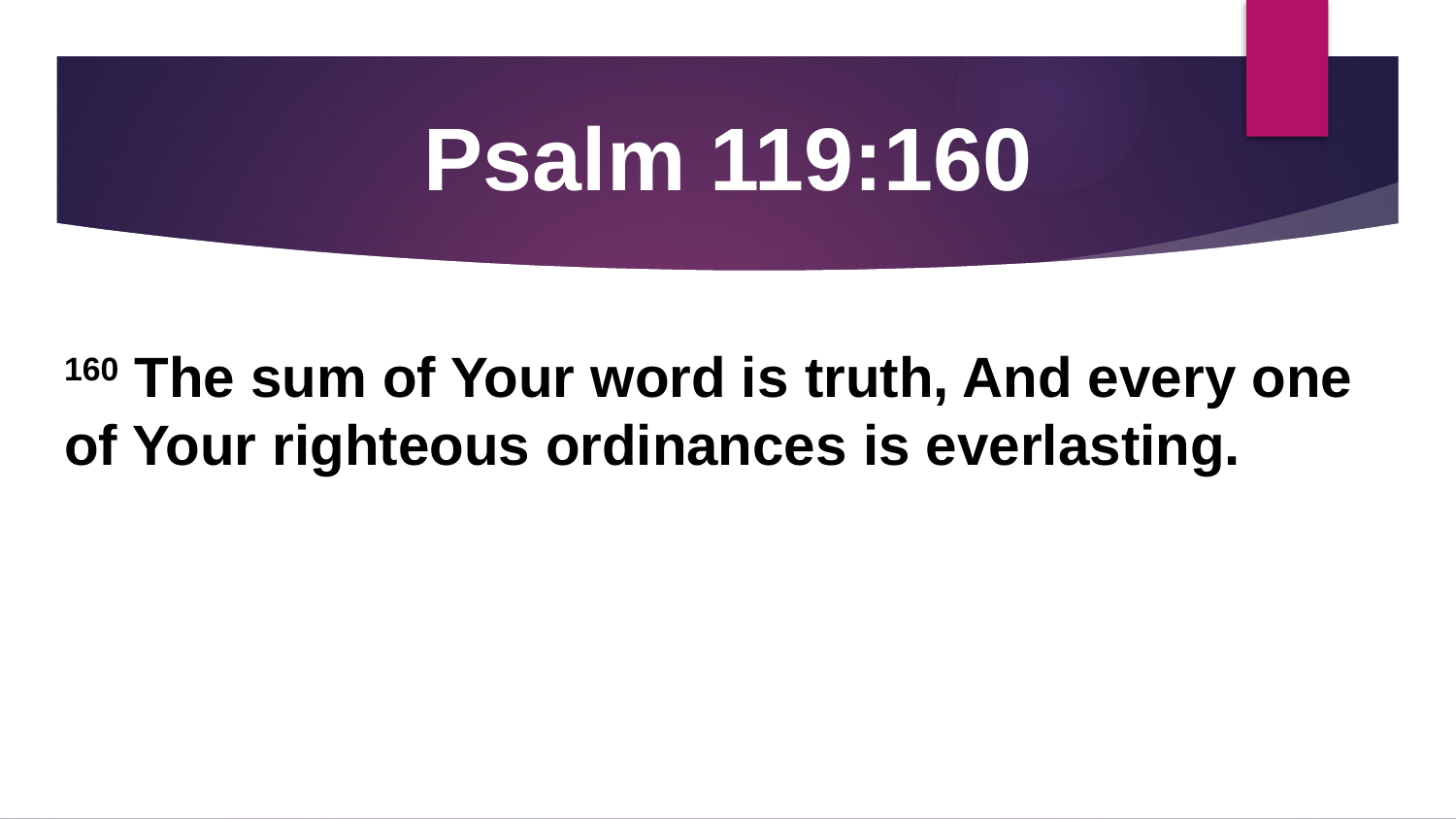

# Psalm 119:160
160 The sum of Your word is truth, And every one of Your righteous ordinances is everlasting.